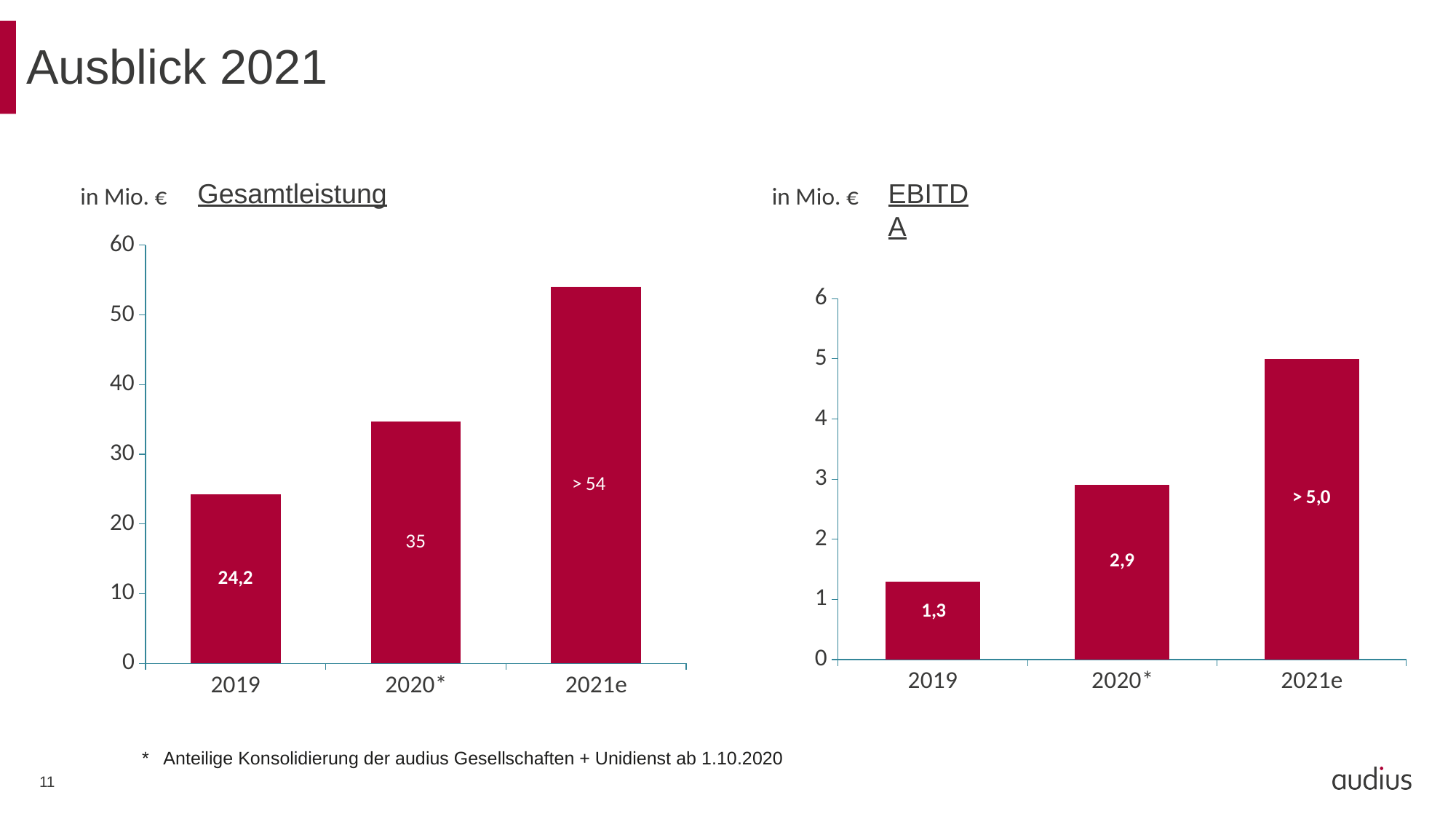

Ausblick 2021

### Chart

| Category | Umsatz (in Mio. €) |
|---|---|
| 2019 | 24.2 |
| 2020* | 34.7 |
| 2021e | 54.0 |
Gesamtleistung
EBITDA
in Mio. €
in Mio. €

### Chart

| Category | Umsatz (in Mio. €) |
|---|---|
| 2019 | 1.3 |
| 2020* | 2.9 |
| 2021e | 5.0 |
*   Anteilige Konsolidierung der audius Gesellschaften + Unidienst ab 1.10.2020
11